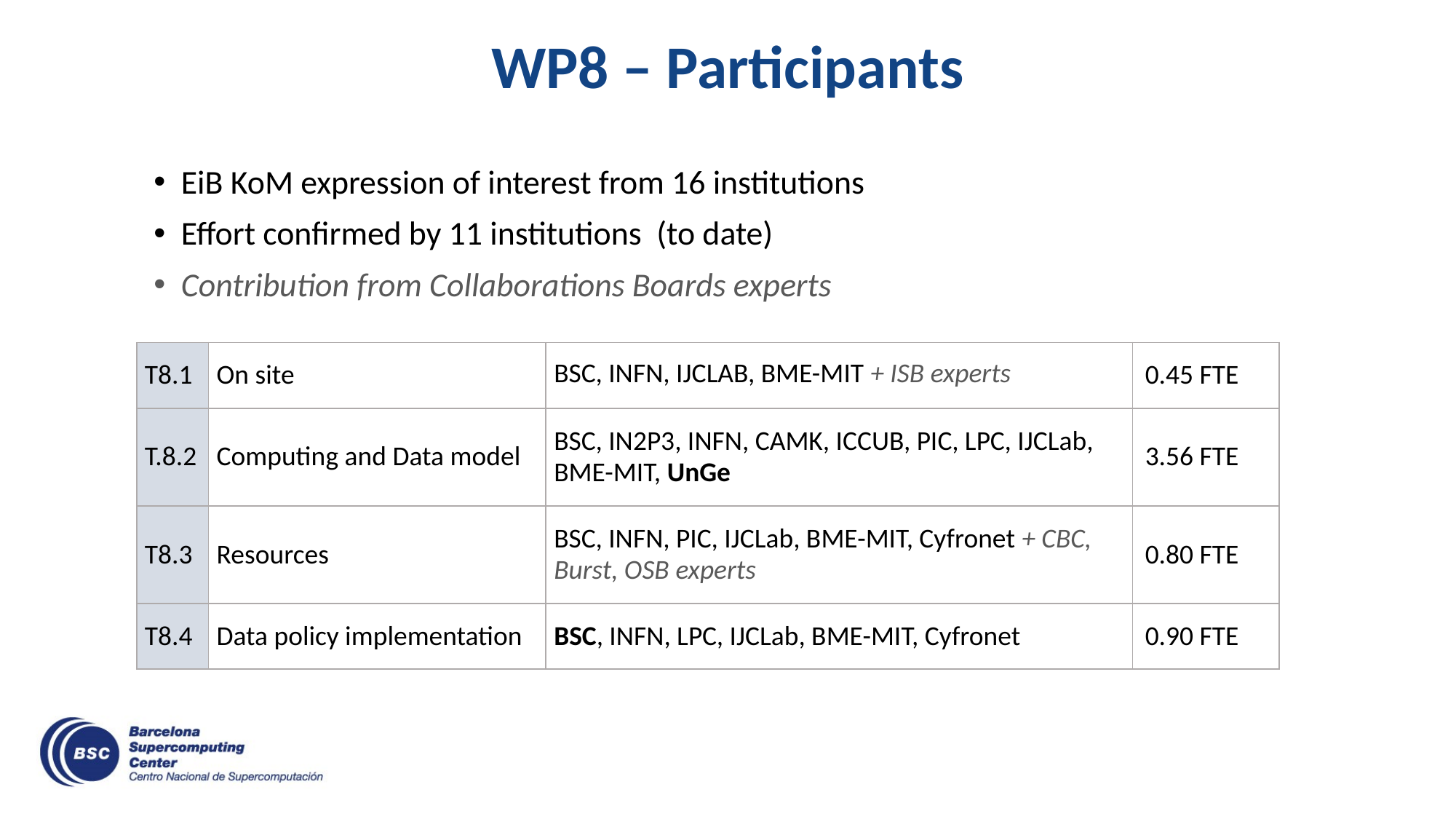

# WP8 – Participants
EiB KoM expression of interest from 16 institutions
Effort confirmed by 11 institutions  (to date)
Contribution from Collaborations Boards experts

| T8.1 | On site | BSC, INFN, IJCLAB, BME-MIT + ISB experts | 0.45 FTE |
| --- | --- | --- | --- |
| T.8.2 | Computing and Data model | BSC, IN2P3, INFN, CAMK, ICCUB, PIC, LPC, IJCLab, BME-MIT, UnGe | 3.56 FTE |
| T8.3 | Resources | BSC, INFN, PIC, IJCLab, BME-MIT, Cyfronet + CBC, Burst, OSB experts | 0.80 FTE |
| T8.4 | Data policy implementation | BSC, INFN, LPC, IJCLab, BME-MIT, Cyfronet | 0.90 FTE |